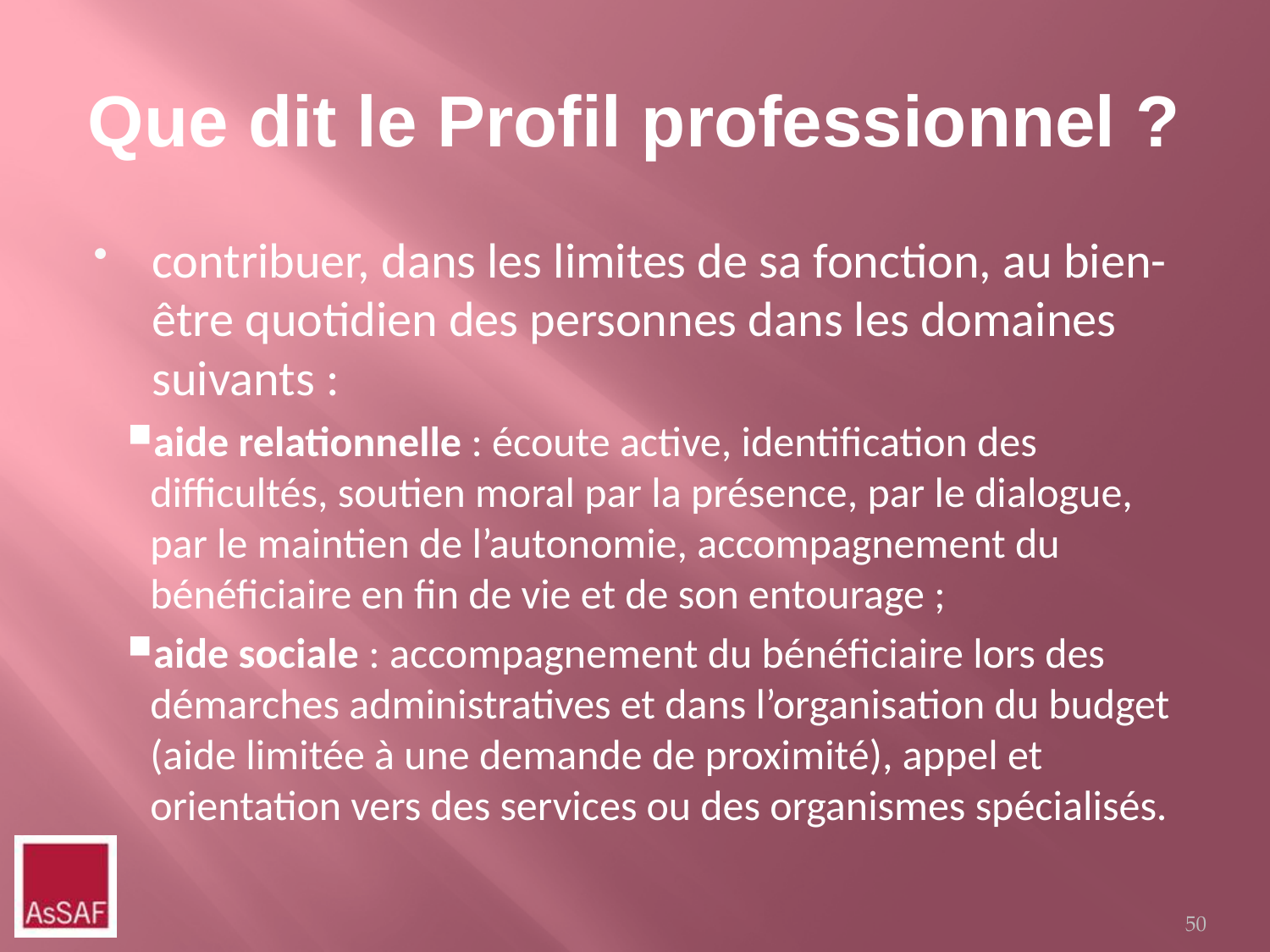

# Que dit le Profil professionnel ?
contribuer, dans les limites de sa fonction, au bien-être quotidien des personnes dans les domaines suivants :
aide relationnelle : écoute active, identification des difficultés, soutien moral par la présence, par le dialogue, par le maintien de l’autonomie, accompagnement du bénéficiaire en fin de vie et de son entourage ;
aide sociale : accompagnement du bénéficiaire lors des démarches administratives et dans l’organisation du budget (aide limitée à une demande de proximité), appel et orientation vers des services ou des organismes spécialisés.

50